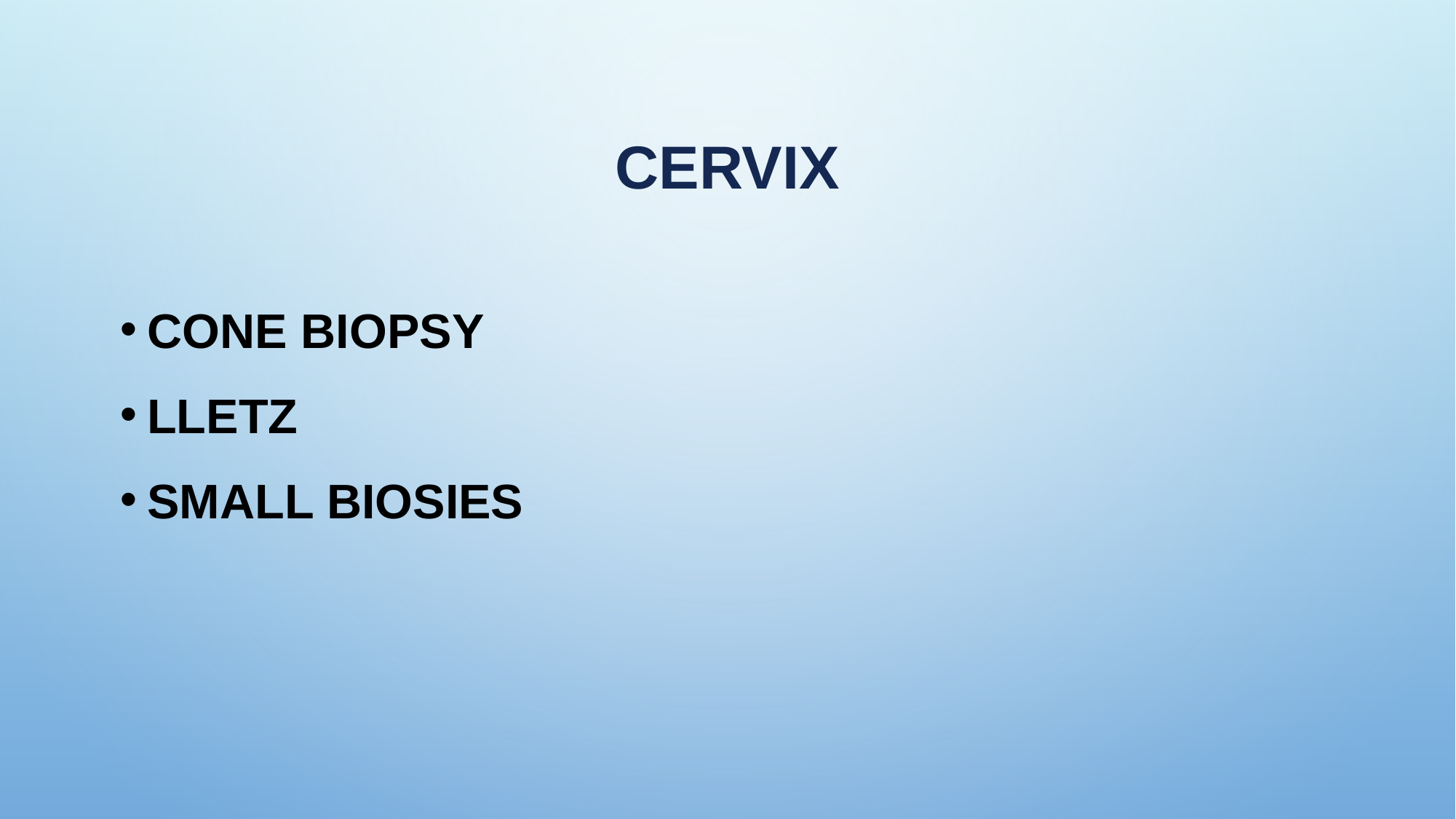

# CERVIX
CONE BIOPSY
LLETZ
SMALL BIOSIES